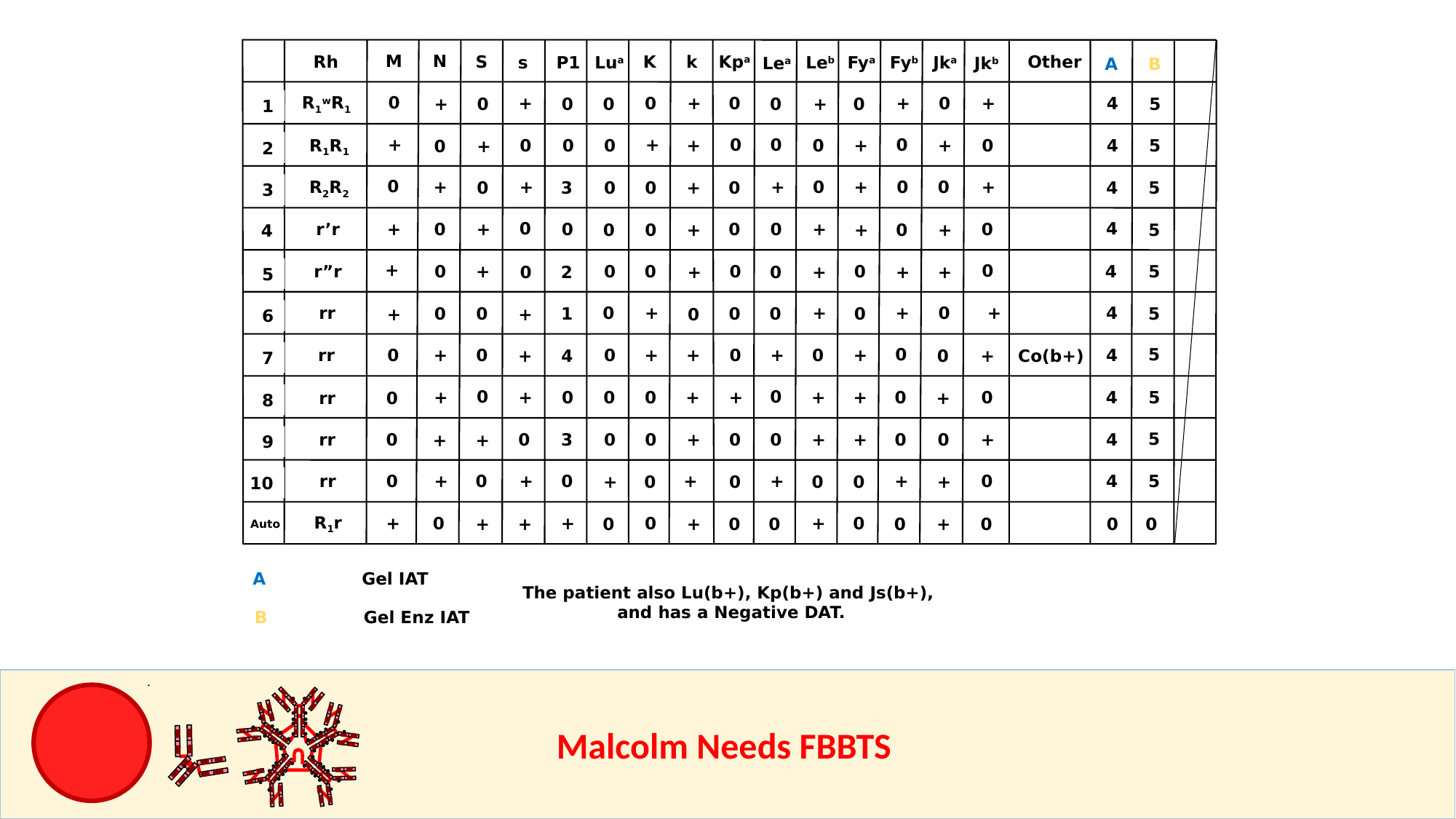

N
M
Rh
K
k
Kpa
S
Other
Fya
s
P1
Lua
Leb
Fyb
Jka
Lea
Jkb
A
B

0
R1wR1
0
+
+
4
+
+
0
0
0
0
5
+
0
0
+
0
1

0
+
+
0
0
R1R1
+
4
0
+
0
0
0
+
0
5
+
0
2

R2R2
0
+
+
+
+
0
+
0
0
0
3
0
0
5
4
0
+
3

0
4
0
+
+
0
0
r’r
0
0
+
+
0
5
0
+
0
+
4

+
0
0
r”r
+
0
0
0
4
0
5
0
0
+
+
+
2
+
5

+
0
+
rr
0
4
+
+
0
0
0
5
0
1
0
+
0
+
6

0
5
+
0
+
4
+
0
rr
0
+
0
0
+
4
+
0
+
Co(b+)
7

0
0
+
0
0
5
+
+
4
0
0
0
+
+
+
rr
0
+
8

5
rr
0
3
0
+
0
0
+
4
0
0
0
0
+
+
+
+
9

rr
4
0
0
5
0
+
+
+
0
+
+
0
0
0
+
0
+
10

R1r
+
0
+
0
+
0
+
0
0
+
0
+
0
0
+
0
0
Auto

A	Gel IAT
B	Gel Enz IAT
The patient also Lu(b+), Kp(b+) and Js(b+),
and has a Negative DAT.
					Malcolm Needs FBBTS